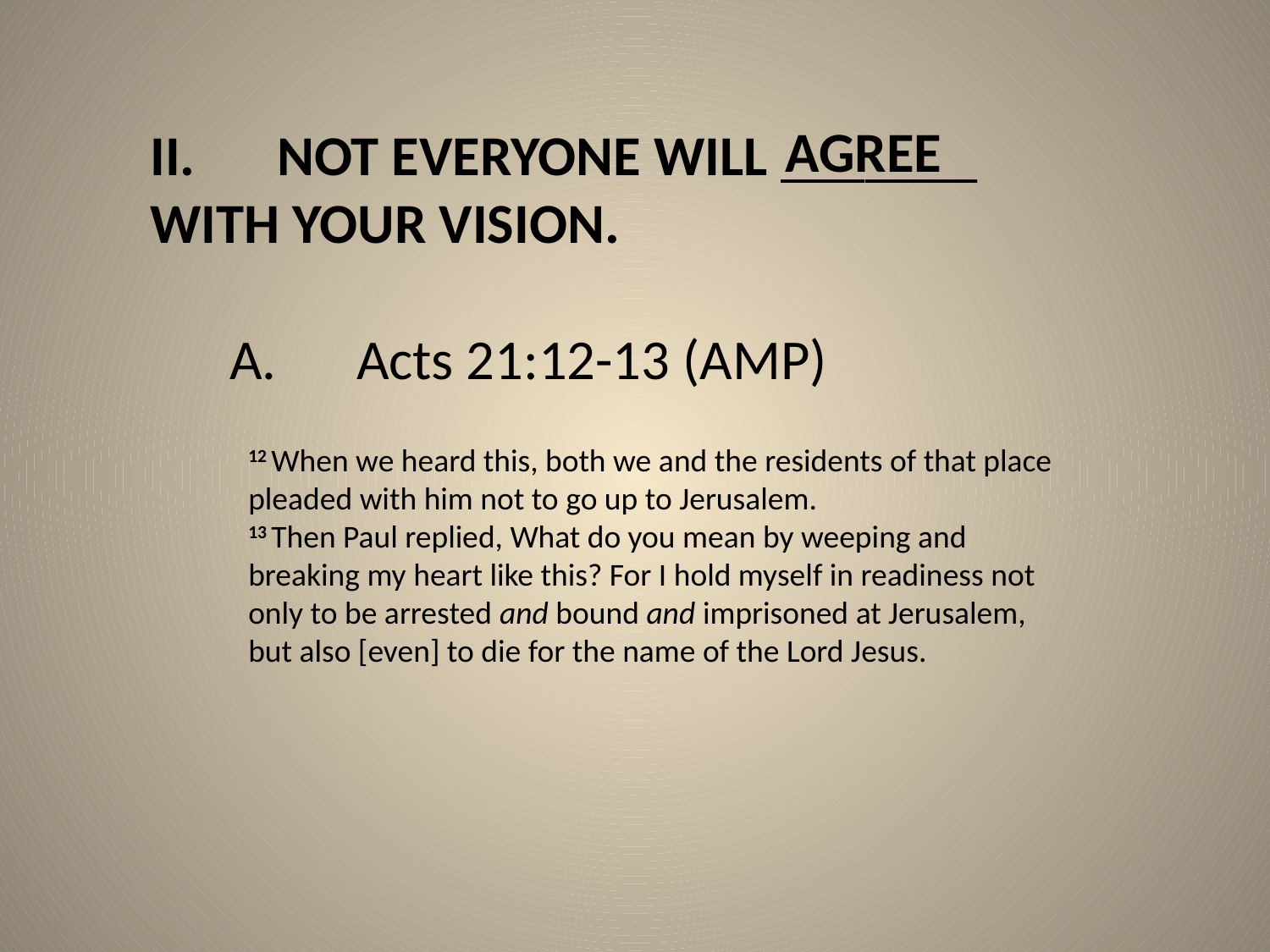

AGREE
II.	NOT EVERYONE WILL _______ 	WITH YOUR VISION.
A.	Acts 21:12-13 (AMP)

12 When we heard this, both we and the residents of that place pleaded with him not to go up to Jerusalem.
13 Then Paul replied, What do you mean by weeping and breaking my heart like this? For I hold myself in readiness not only to be arrested and bound and imprisoned at Jerusalem, but also [even] to die for the name of the Lord Jesus.